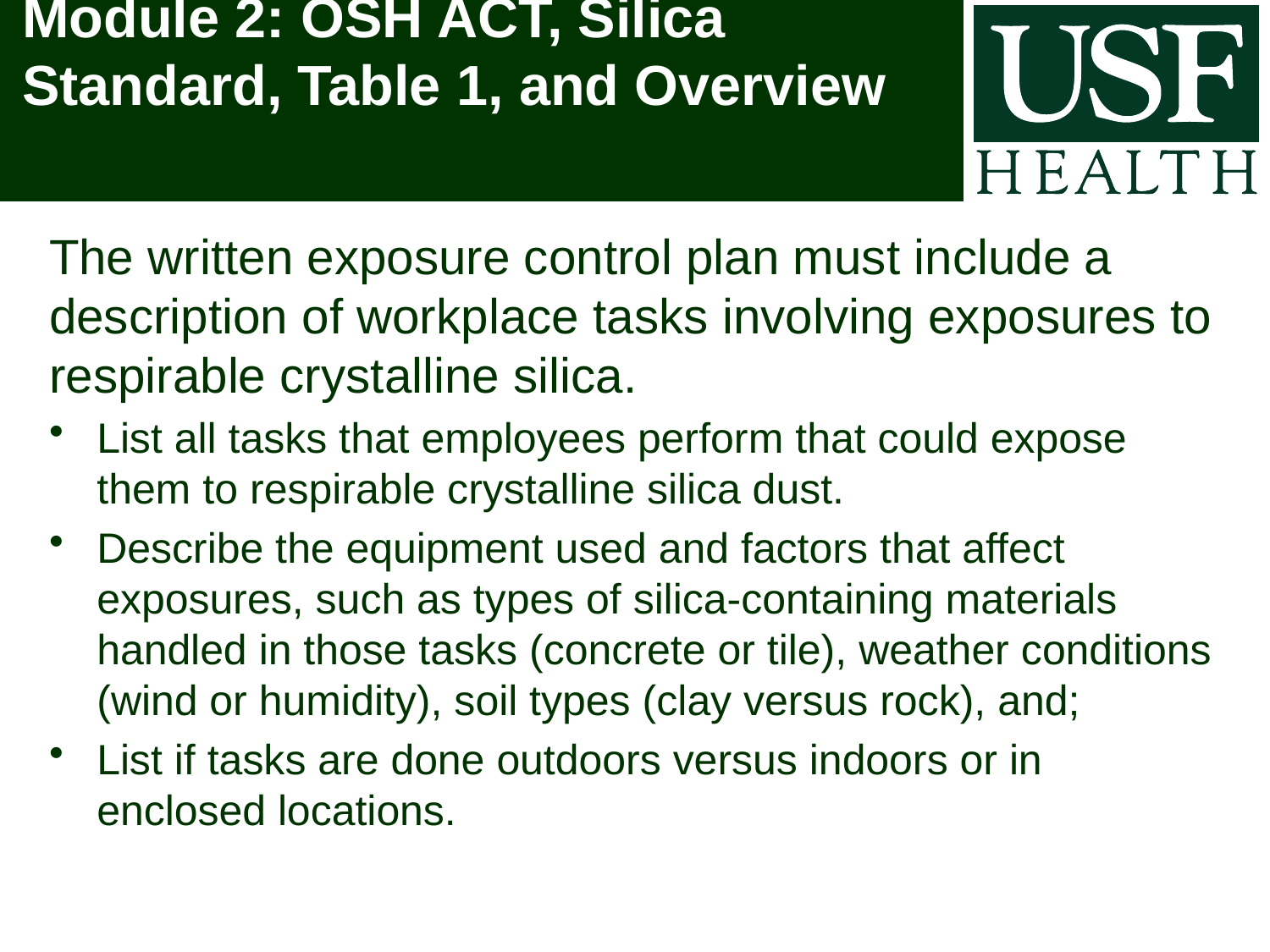

# Module 2: OSH ACT, Silica Standard, Table 1, and Overview
The written exposure control plan must include a description of workplace tasks involving exposures to respirable crystalline silica.
List all tasks that employees perform that could expose them to respirable crystalline silica dust.
Describe the equipment used and factors that affect exposures, such as types of silica-containing materials handled in those tasks (concrete or tile), weather conditions (wind or humidity), soil types (clay versus rock), and;
List if tasks are done outdoors versus indoors or in enclosed locations.